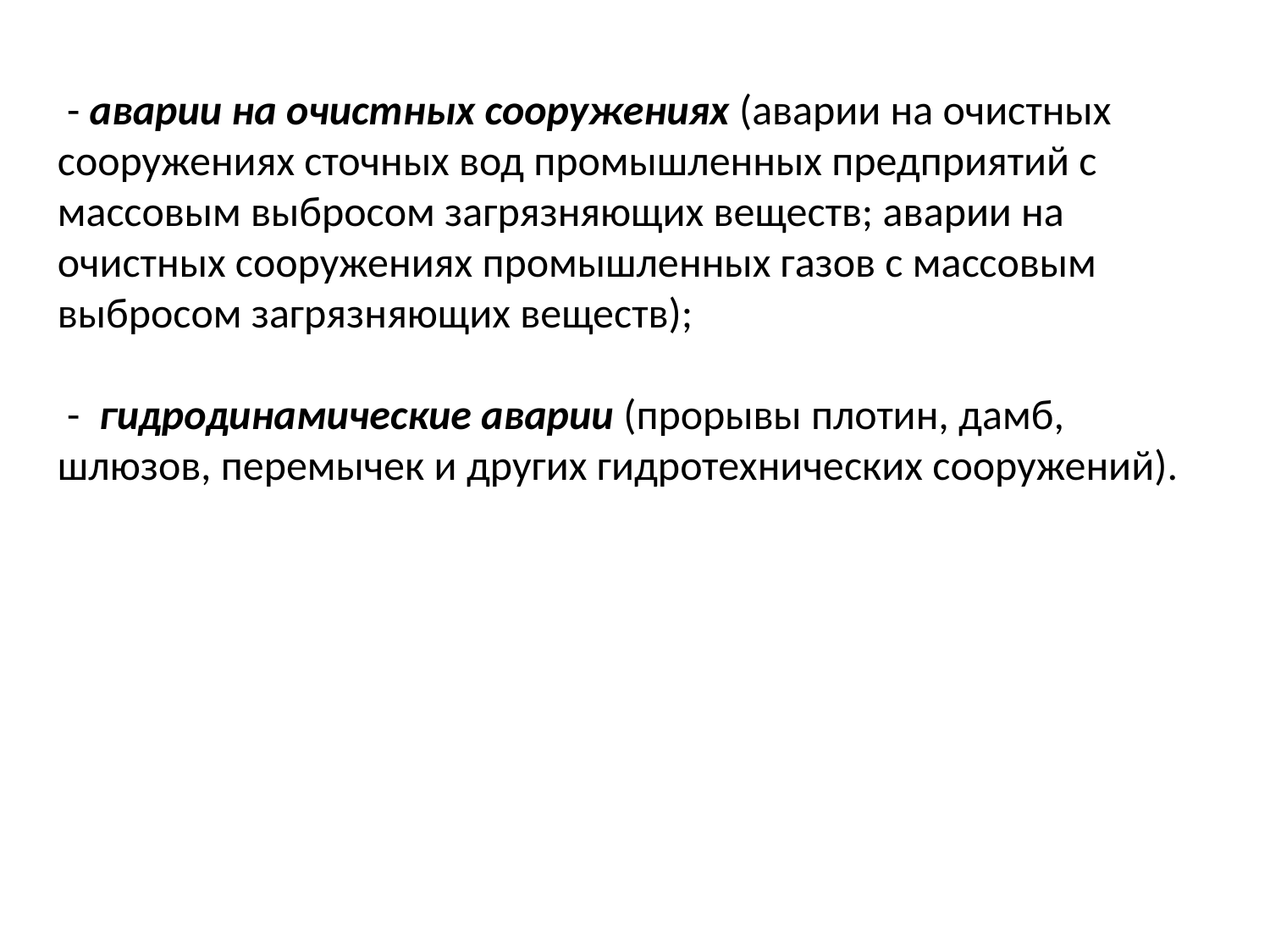

- аварии на очистных сооружениях (аварии на очистных  сооружениях сточных вод промышленных предприятий с массовым выбросом загрязняющих веществ; аварии на очистных сооружениях промышленных газов с массовым выбросом загрязняющих веществ);

 -  гидродинамические аварии (прорывы плотин, дамб,  шлюзов, перемычек и других гидротехнических сооружений).